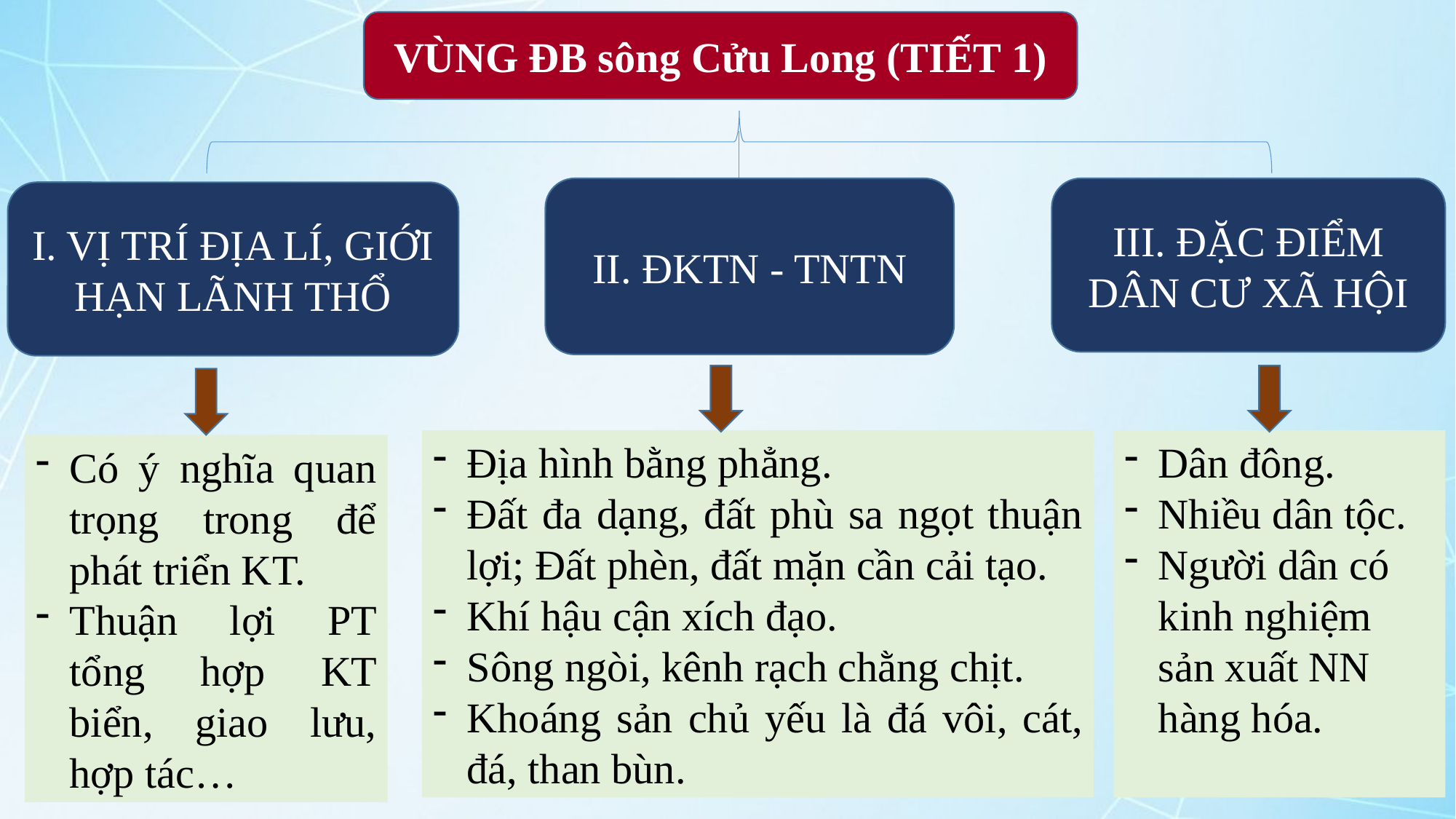

VÙNG ĐB sông Cửu Long (TIẾT 1)
II. ĐKTN - TNTN
III. ĐẶC ĐIỂM DÂN CƯ XÃ HỘI
I. VỊ TRÍ ĐỊA LÍ, GIỚI HẠN LÃNH THỔ

Địa hình bằng phẳng.
Đất đa dạng, đất phù sa ngọt thuận lợi; Đất phèn, đất mặn cần cải tạo.
Khí hậu cận xích đạo.
Sông ngòi, kênh rạch chằng chịt.
Khoáng sản chủ yếu là đá vôi, cát, đá, than bùn.
Dân đông.
Nhiều dân tộc.
Người dân có kinh nghiệm sản xuất NN hàng hóa.

Có ý nghĩa quan trọng trong để phát triển KT.
Thuận lợi PT tổng hợp KT biển, giao lưu, hợp tác…